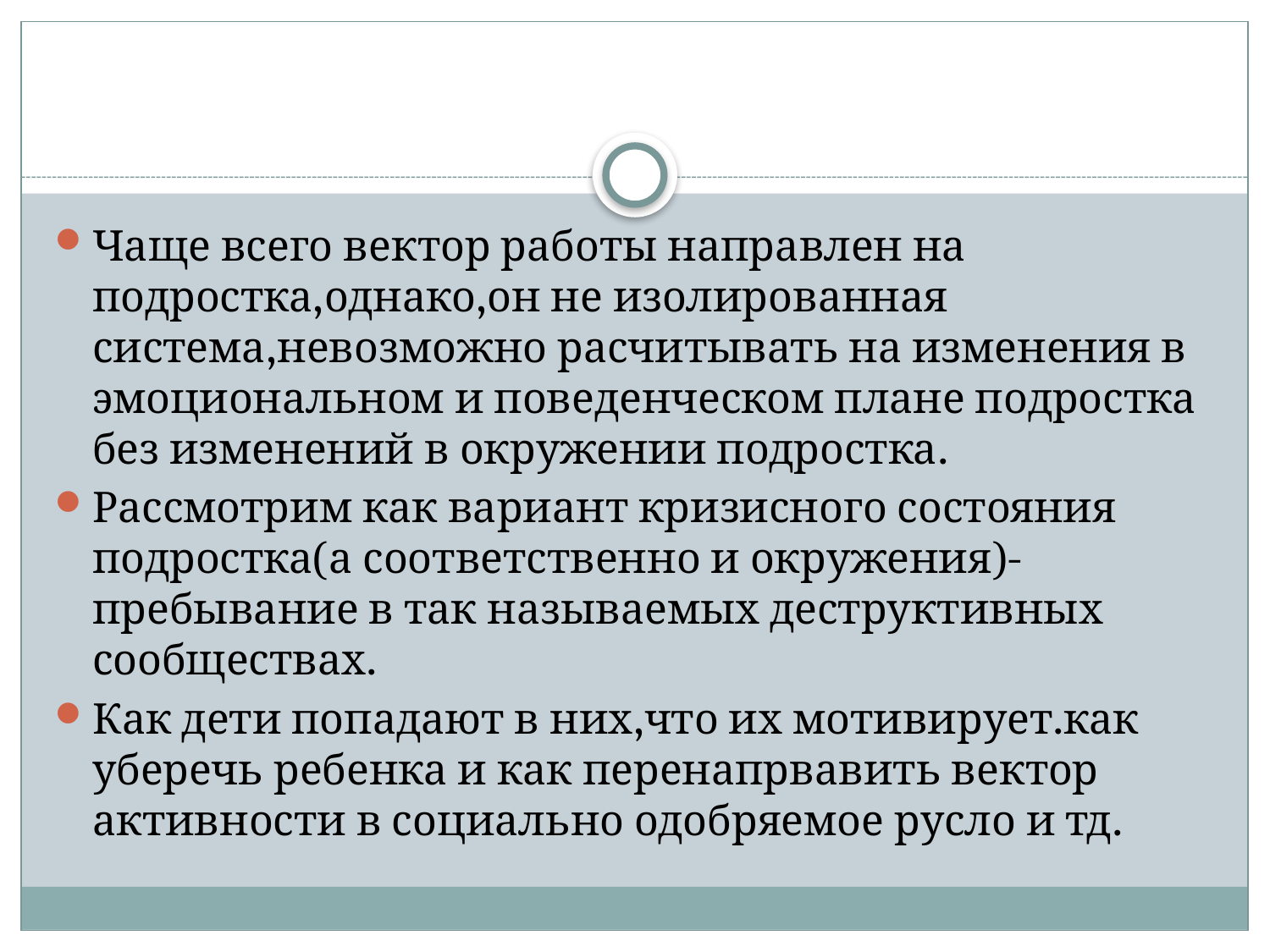

#
Чаще всего вектор работы направлен на подростка,однако,он не изолированная система,невозможно расчитывать на изменения в эмоциональном и поведенческом плане подростка без изменений в окружении подростка.
Рассмотрим как вариант кризисного состояния подростка(а соответственно и окружения)-пребывание в так называемых деструктивных сообществах.
Как дети попадают в них,что их мотивирует.как уберечь ребенка и как перенапрвавить вектор активности в социально одобряемое русло и тд.